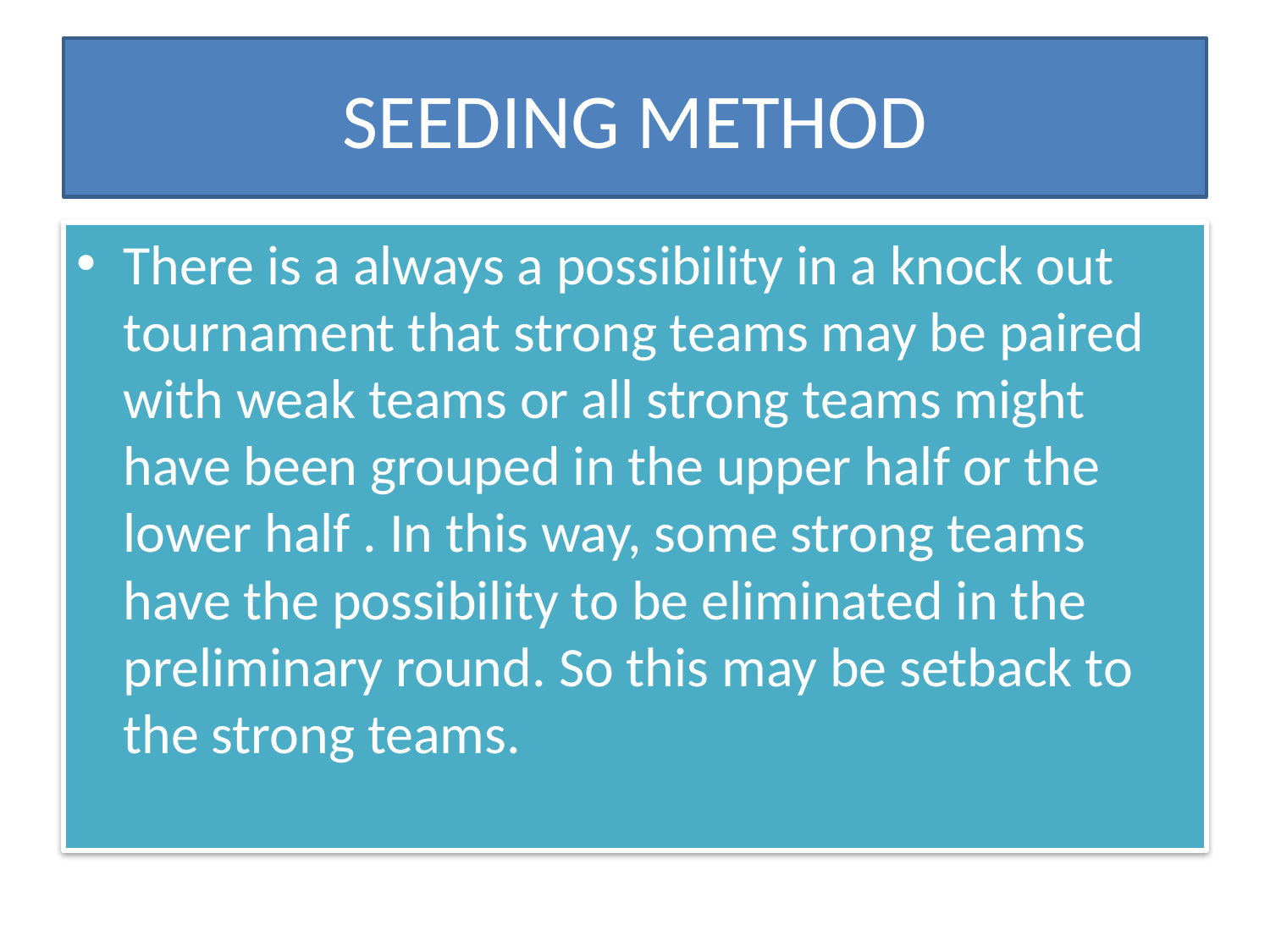

# SEEDING METHOD
There is a always a possibility in a knock out tournament that strong teams may be paired with weak teams or all strong teams might have been grouped in the upper half or the lower half . In this way, some strong teams have the possibility to be eliminated in the preliminary round. So this may be setback to the strong teams.